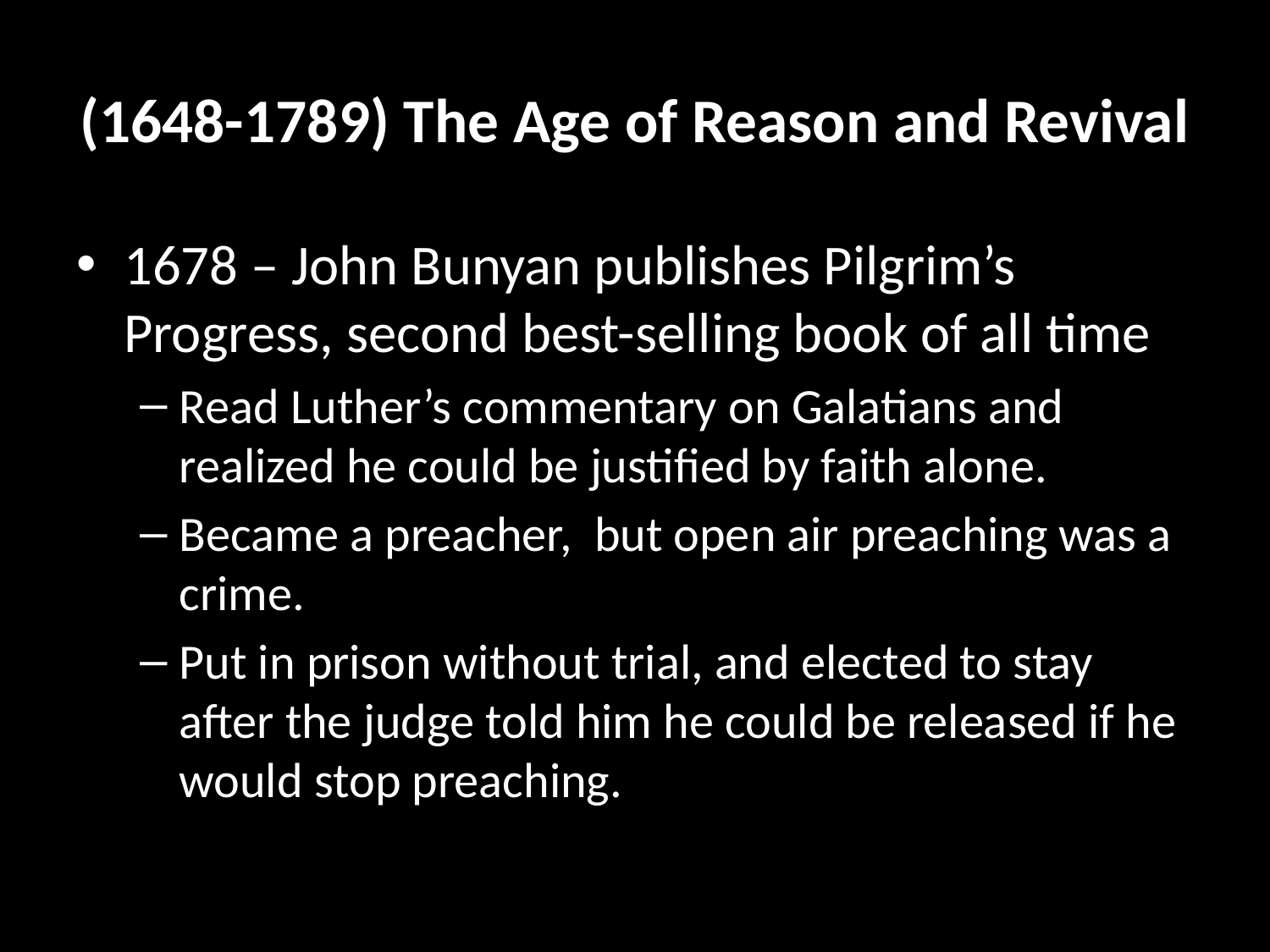

# (1648-1789) The Age of Reason and Revival
1678 – John Bunyan publishes Pilgrim’s Progress, second best-selling book of all time
Read Luther’s commentary on Galatians and realized he could be justified by faith alone.
Became a preacher,  but open air preaching was a crime.
Put in prison without trial, and elected to stay after the judge told him he could be released if he would stop preaching.